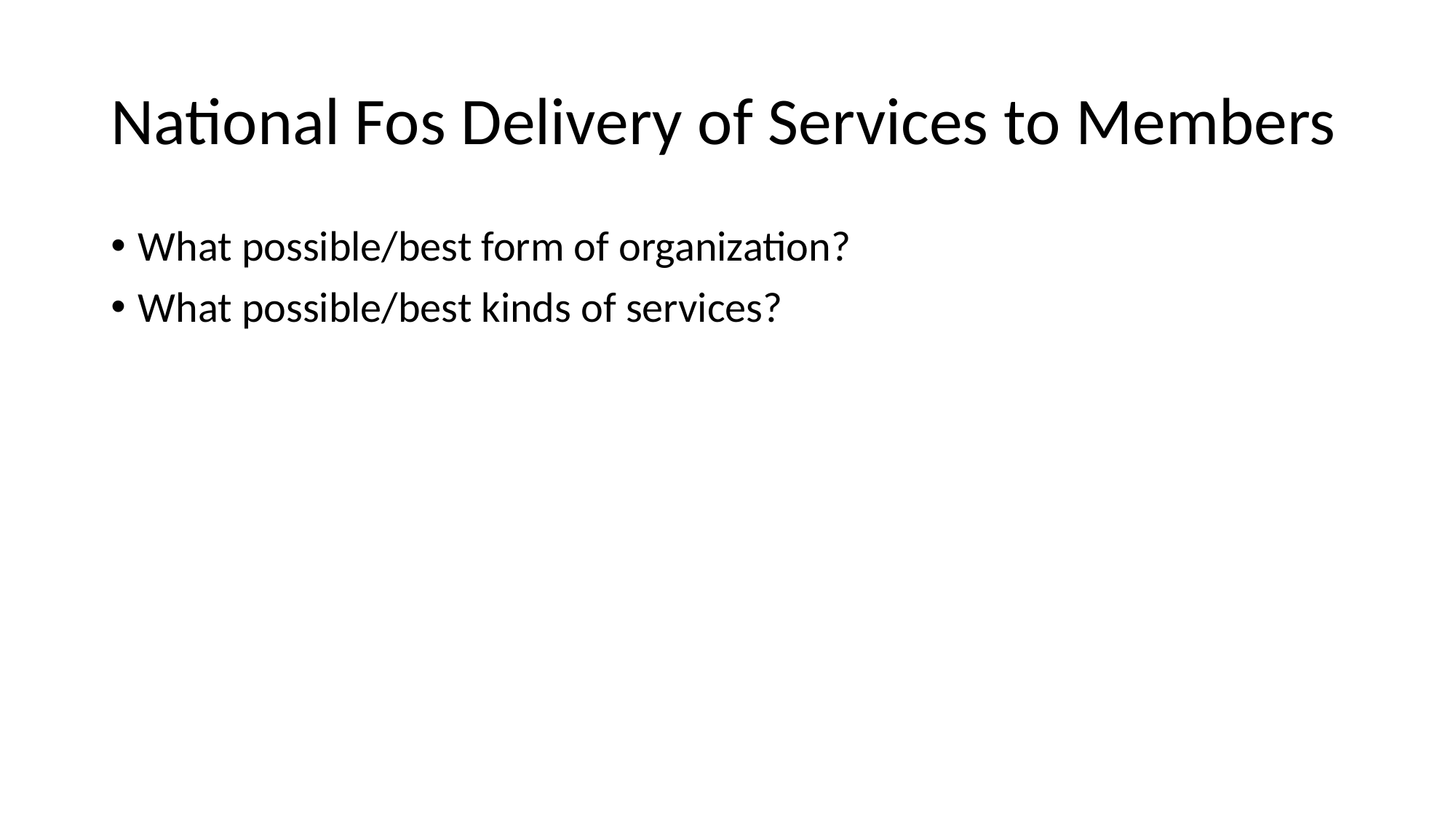

# National Fos Delivery of Services to Members
What possible/best form of organization?
What possible/best kinds of services?